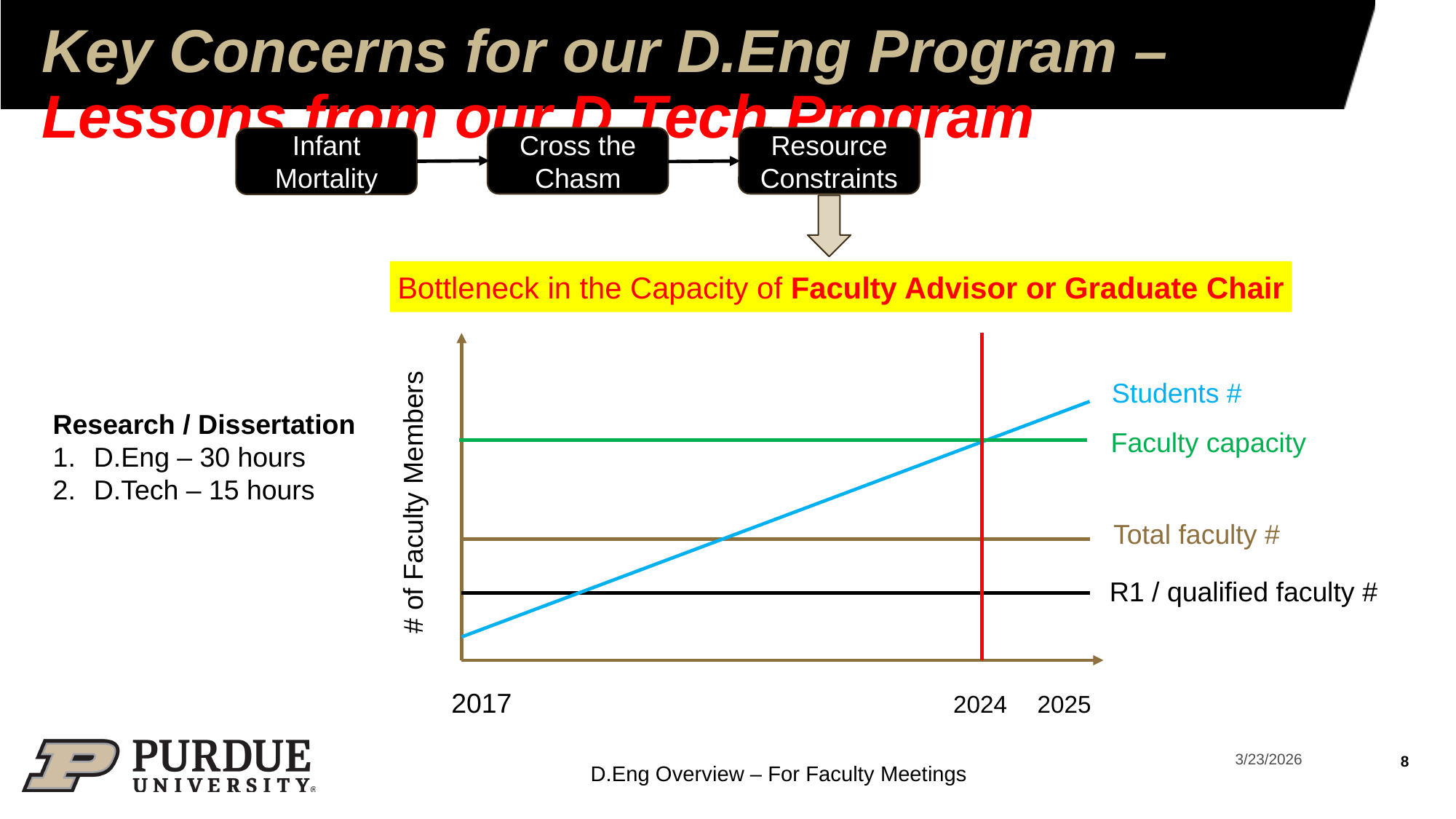

# Key Concerns for our D.Eng Program – Lessons from our D.Tech Program
Cross the Chasm
Resource Constraints
Infant Mortality

Bottleneck in the Capacity of Faculty Advisor or Graduate Chair
# of Faculty Members
Students #
Research / Dissertation
D.Eng – 30 hours
D.Tech – 15 hours
Faculty capacity
Total faculty #
R1 / qualified faculty #
2017
2025
2024
8
3/23/2026